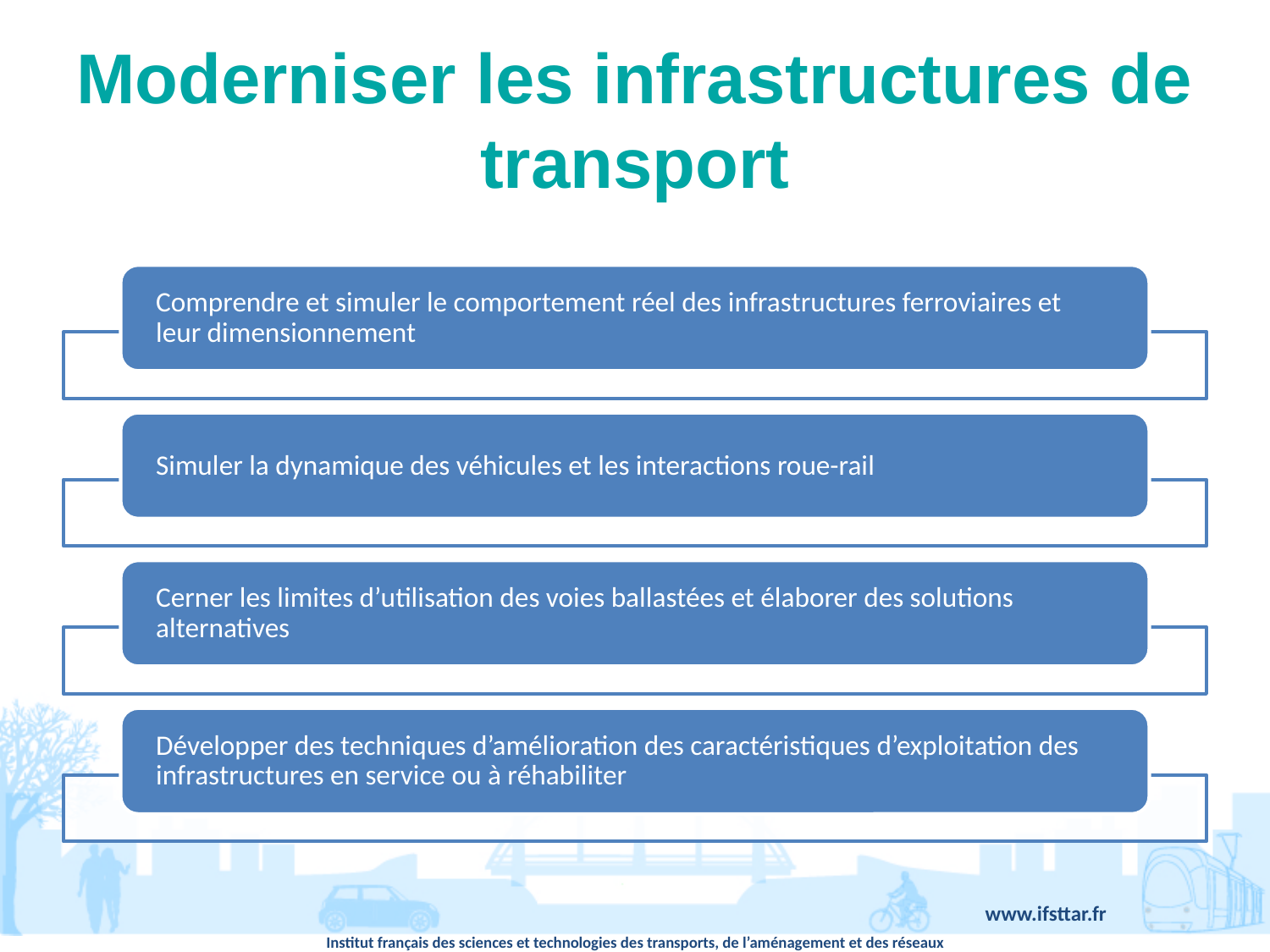

# Moderniser les infrastructures de transport
Comprendre et simuler le comportement réel des infrastructures ferroviaires et leur dimensionnement
Simuler la dynamique des véhicules et les interactions roue-rail
Cerner les limites d’utilisation des voies ballastées et élaborer des solutions alternatives
Développer des techniques d’amélioration des caractéristiques d’exploitation des infrastructures en service ou à réhabiliter